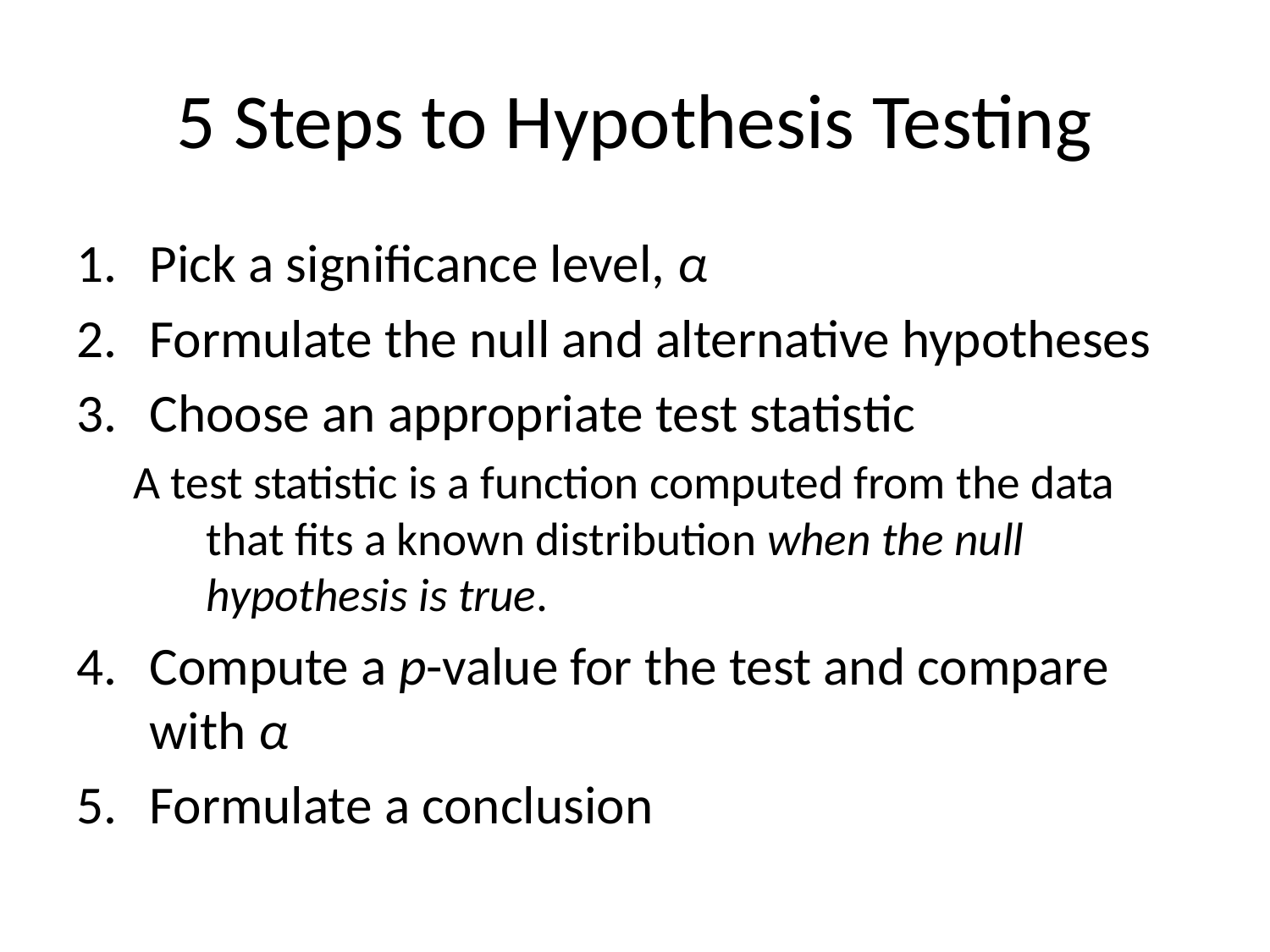

# 5 Steps to Hypothesis Testing
Pick a significance level, α
Formulate the null and alternative hypotheses
Choose an appropriate test statistic
A test statistic is a function computed from the data that fits a known distribution when the null hypothesis is true.
Compute a p-value for the test and compare with α
Formulate a conclusion